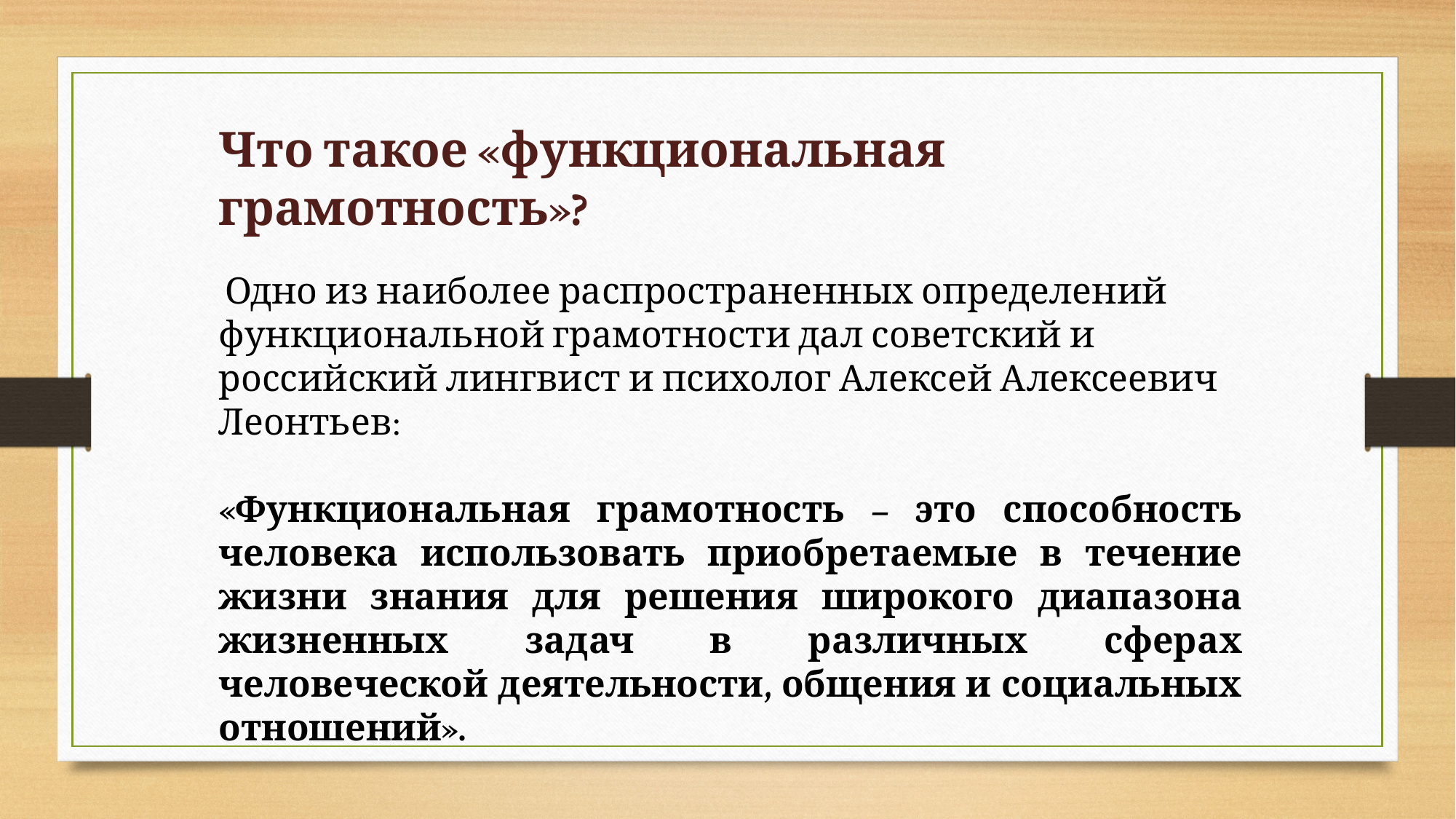

Что такое «функциональная грамотность»?

 Одно из наиболее распространенных определений функциональной грамотности дал советский и российский лингвист и психолог Алексей Алексеевич Леонтьев:

«Функциональная грамотность – это способность человека использовать приобретаемые в течение жизни знания для решения широкого диапазона жизненных задач в различных сферах человеческой деятельности, общения и социальных отношений».